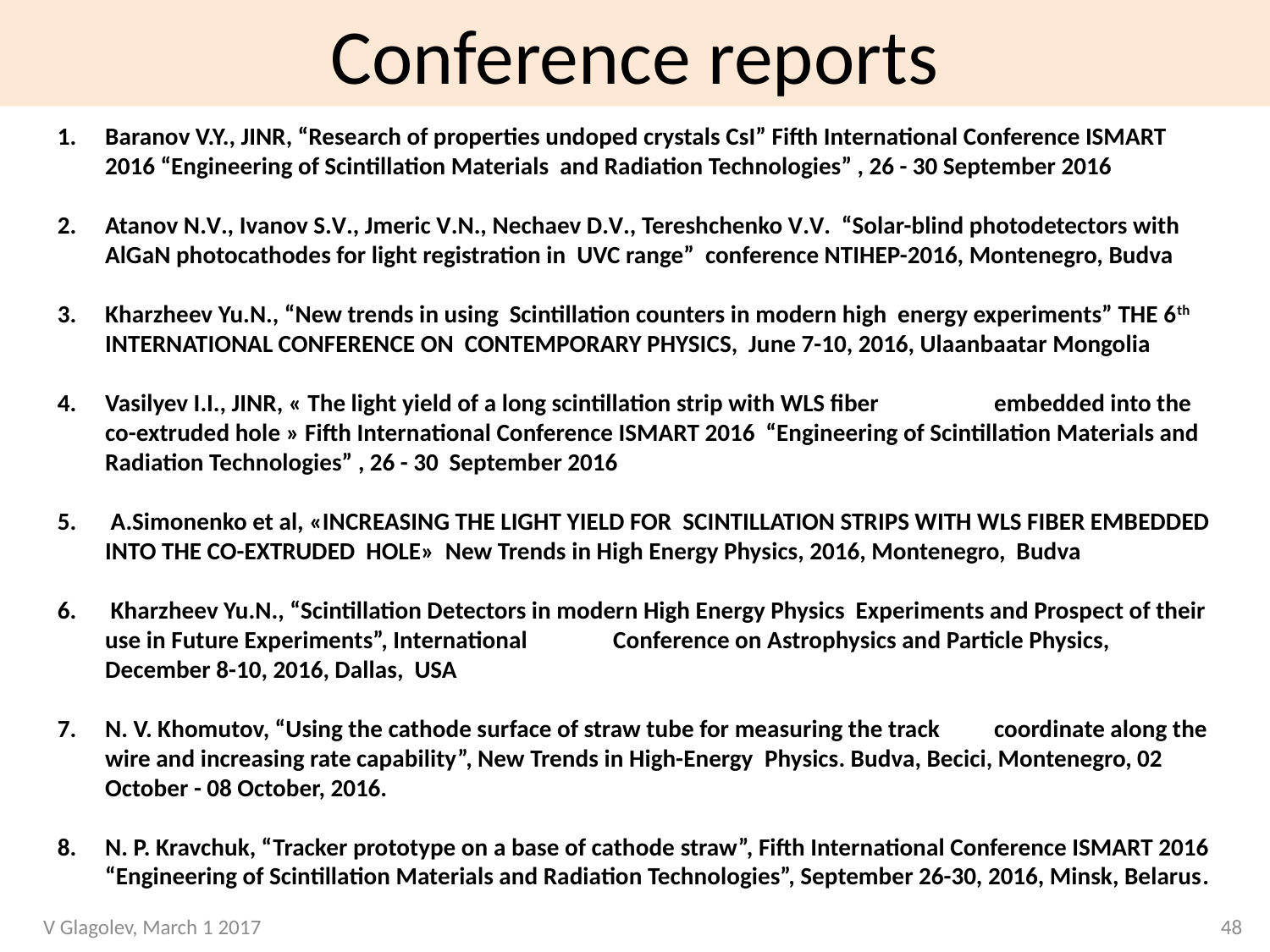

# Conference reports
Baranov V.Y., JINR, “Research of properties undoped crystals CsI” Fifth International Conference ISMART 2016 “Engineering of Scintillation Materials  and Radiation Technologies” , 26 - 30 September 2016

Atanov N.V., Ivanov S.V., Jmeric V.N., Nechaev D.V., Tereshchenko V.V.  “Solar-blind photodetectors with AlGaN photocathodes for light registration in  UVC range”  conference NTIHEP-2016, Montenegro, Budva

Kharzheev Yu.N., “New trends in using  Scintillation counters in modern high  energy experiments” THE 6th INTERNATIONAL CONFERENCE ON  CONTEMPORARY PHYSICS,  June 7-10, 2016, Ulaanbaatar Mongolia

Vasilyev I.I., JINR, « The light yield of a long scintillation strip with WLS fiber 	embedded into the co-extruded hole » Fifth International Conference ISMART 2016  “Engineering of Scintillation Materials and Radiation Technologies” , 26 - 30  September 2016

 A.Simonenko et al, «INCREASING THE LIGHT YIELD FOR  SCINTILLATION STRIPS WITH WLS FIBER EMBEDDED INTO THE CO-EXTRUDED  HOLE»  New Trends in High Energy Physics, 2016, Montenegro,  Budva

 Kharzheev Yu.N., “Scintillation Detectors in modern High Energy Physics  Experiments and Prospect of their use in Future Experiments”, International 	Conference on Astrophysics and Particle Physics, December 8-10, 2016, Dallas,  USA

N. V. Khomutov, “Using the cathode surface of straw tube for measuring the track 	coordinate along the wire and increasing rate capability”, New Trends in High-Energy  Physics. Budva, Becici, Montenegro, 02 October - 08 October, 2016.

N. P. Kravchuk, “Tracker prototype on a base of cathode straw”, Fifth International Conference ISMART 2016 “Engineering of Scintillation Materials and Radiation Technologies”, September 26-30, 2016, Minsk, Belarus.

V Glagolev, March 1 2017
48